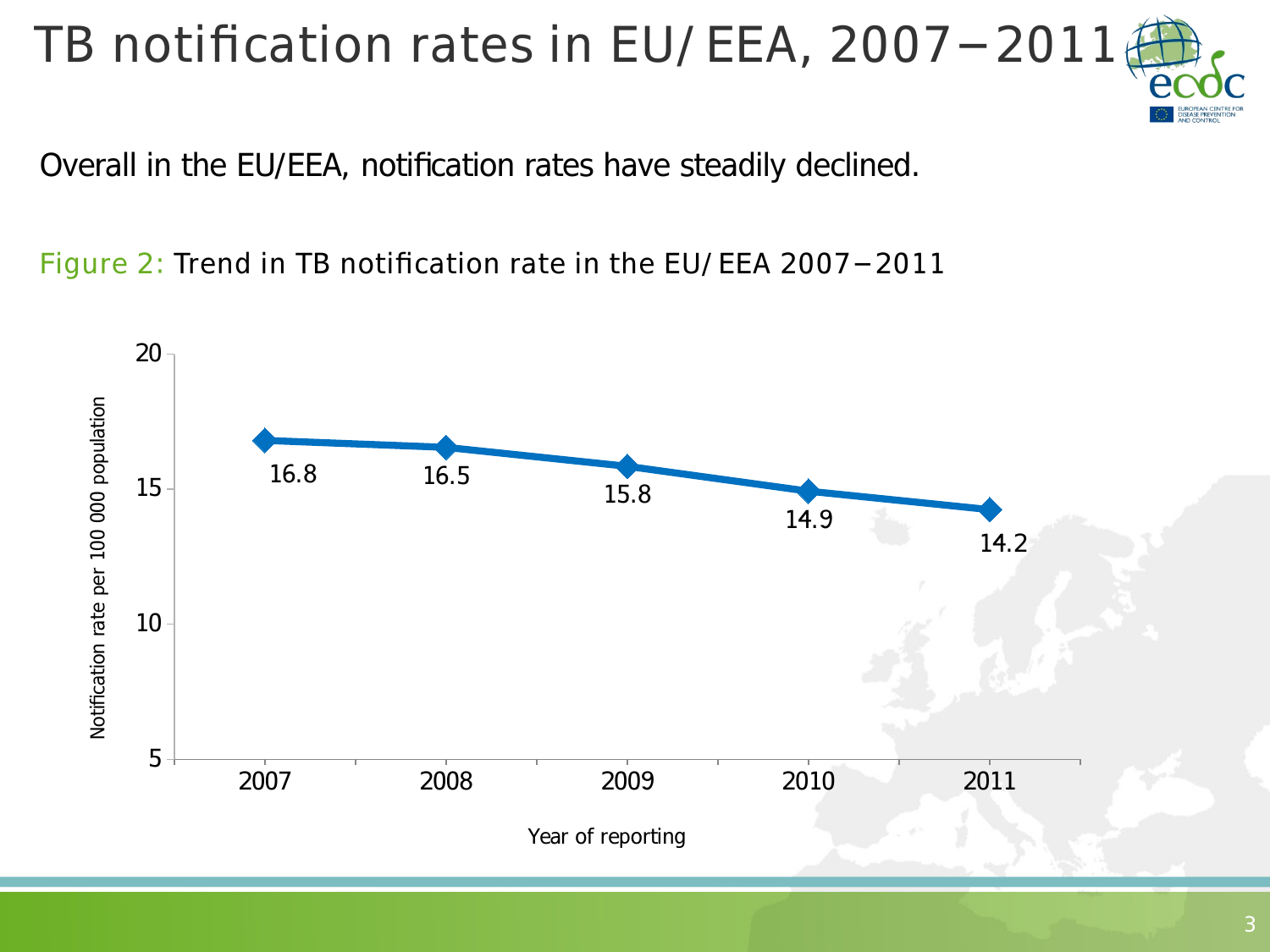

# TB notification rates in EU/EEA, 2007−2011
Overall in the EU/EEA, notification rates have steadily declined.
Figure 2: Trend in TB notification rate in the EU/EEA 2007−2011

### Chart

| Category | Rate per 100000 population |
|---|---|
| 2007 | 16.80696352864328 |
| 2008 | 16.54895271433238 |
| 2009 | 15.849384615384004 |
| 2010 | 14.927067923446414 |
| 2011 | 14.244180130254868 |
3